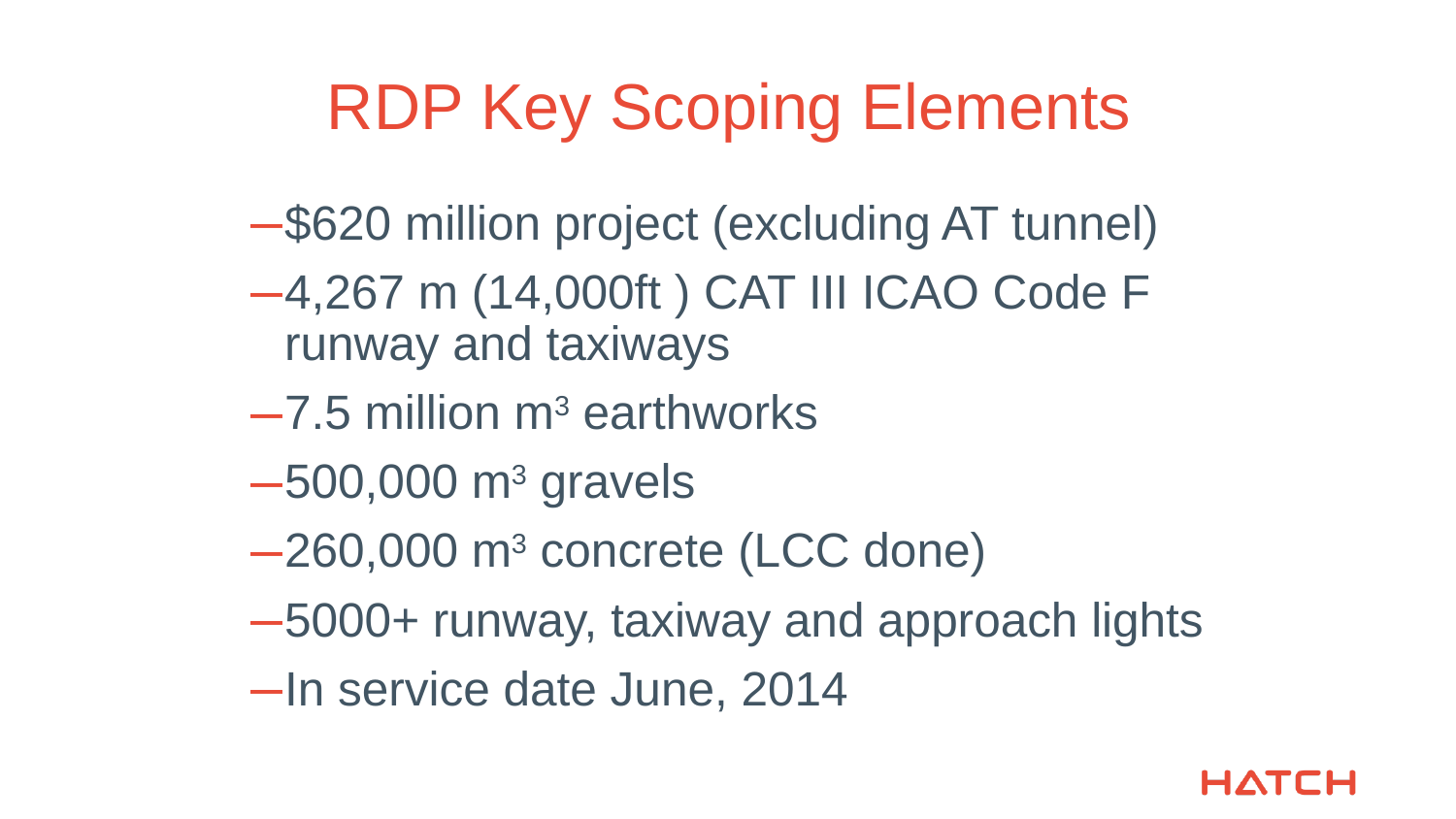

# RDP Key Scoping Elements
$620 million project (excluding AT tunnel)
4,267 m (14,000ft ) CAT III ICAO Code F runway and taxiways
7.5 million m3 earthworks
500,000 m3 gravels
260,000 m3 concrete (LCC done)
5000+ runway, taxiway and approach lights
In service date June, 2014